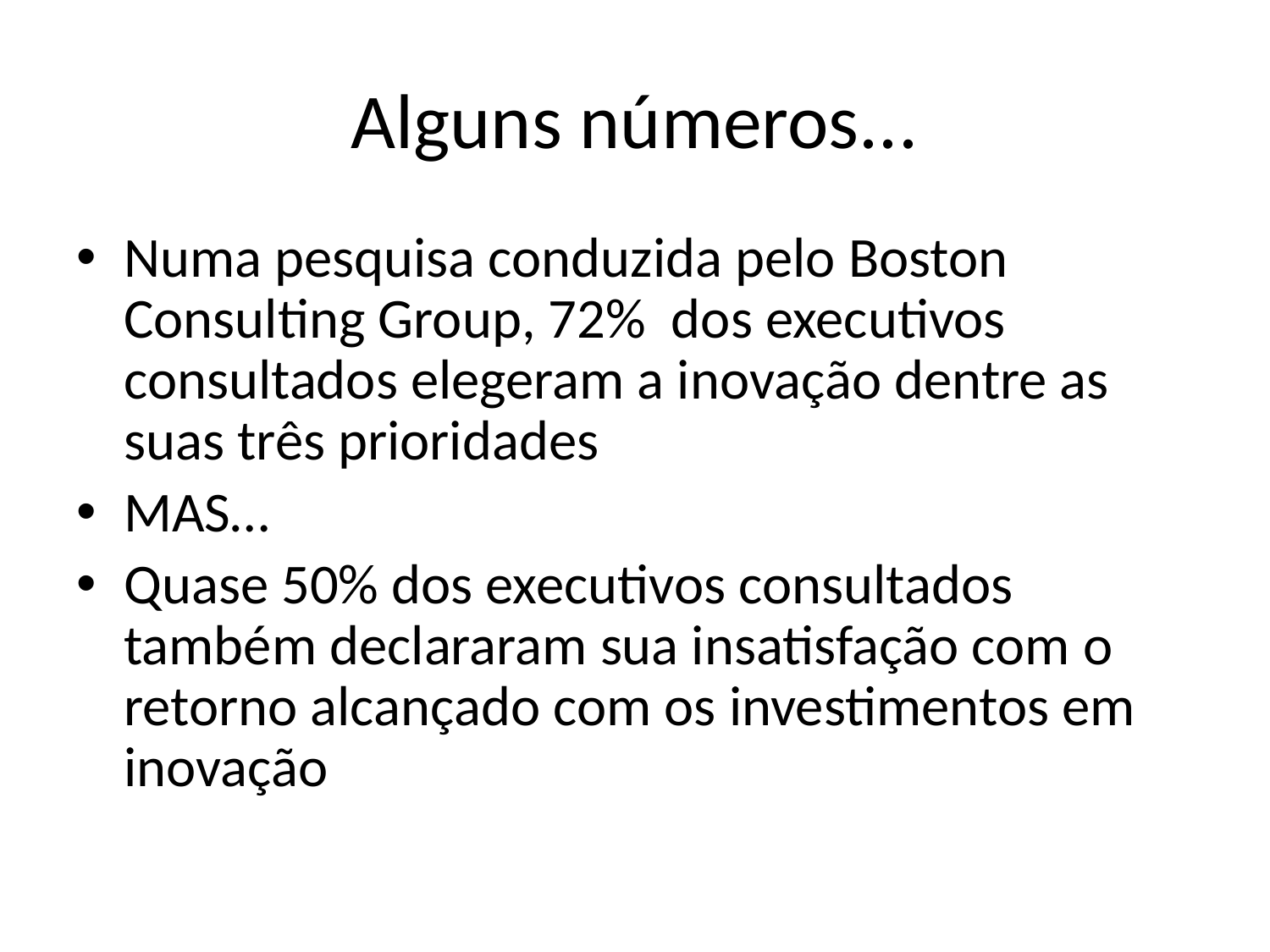

# Alguns números...
Numa pesquisa conduzida pelo Boston Consulting Group, 72%  dos executivos consultados elegeram a inovação dentre as suas três prioridades
MAS…
Quase 50% dos executivos consultados também declararam sua insatisfação com o retorno alcançado com os investimentos em inovação